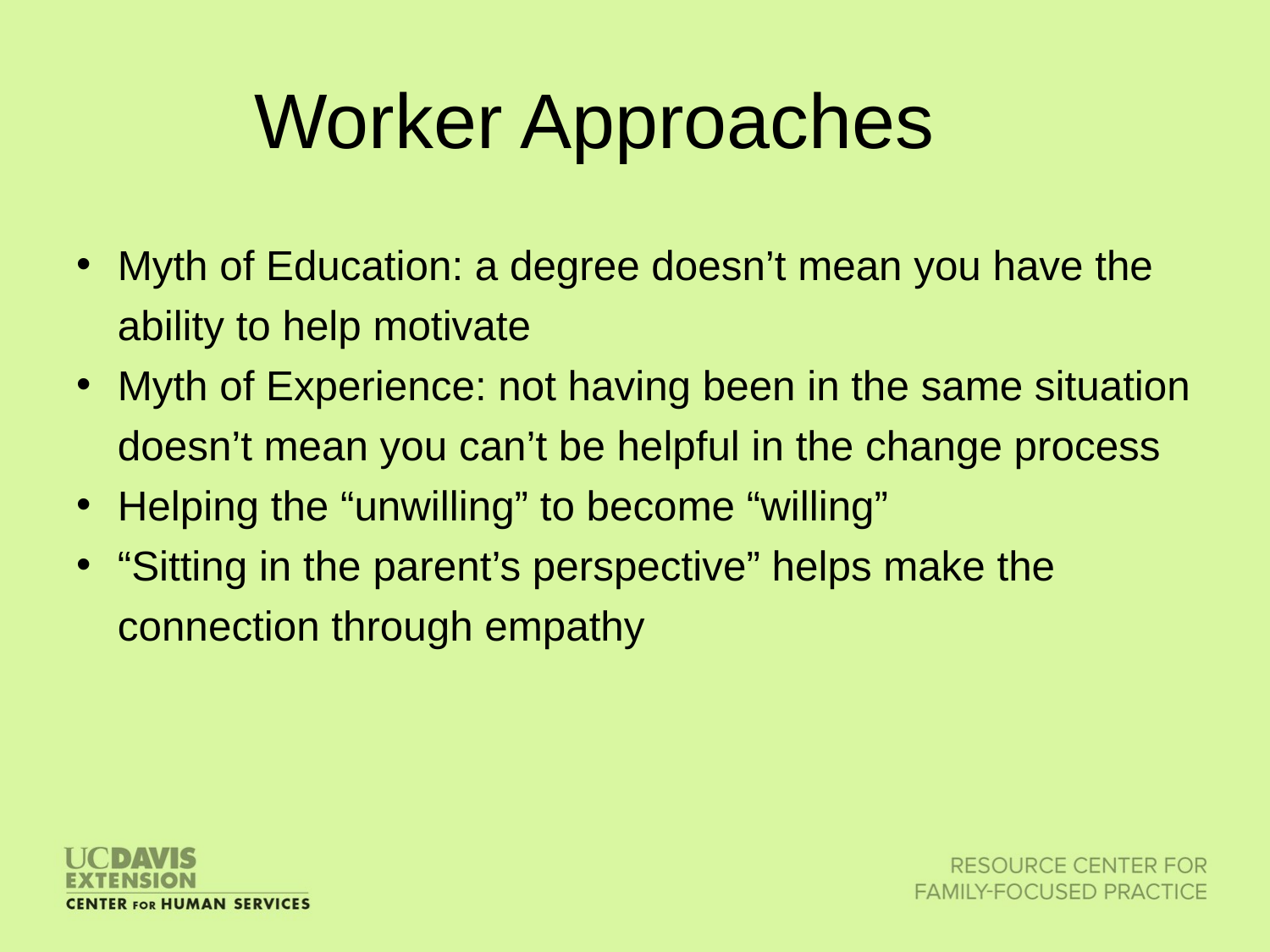

# Worker Approaches
Myth of Education: a degree doesn’t mean you have the ability to help motivate
Myth of Experience: not having been in the same situation doesn’t mean you can’t be helpful in the change process
Helping the “unwilling” to become “willing”
“Sitting in the parent’s perspective” helps make the connection through empathy